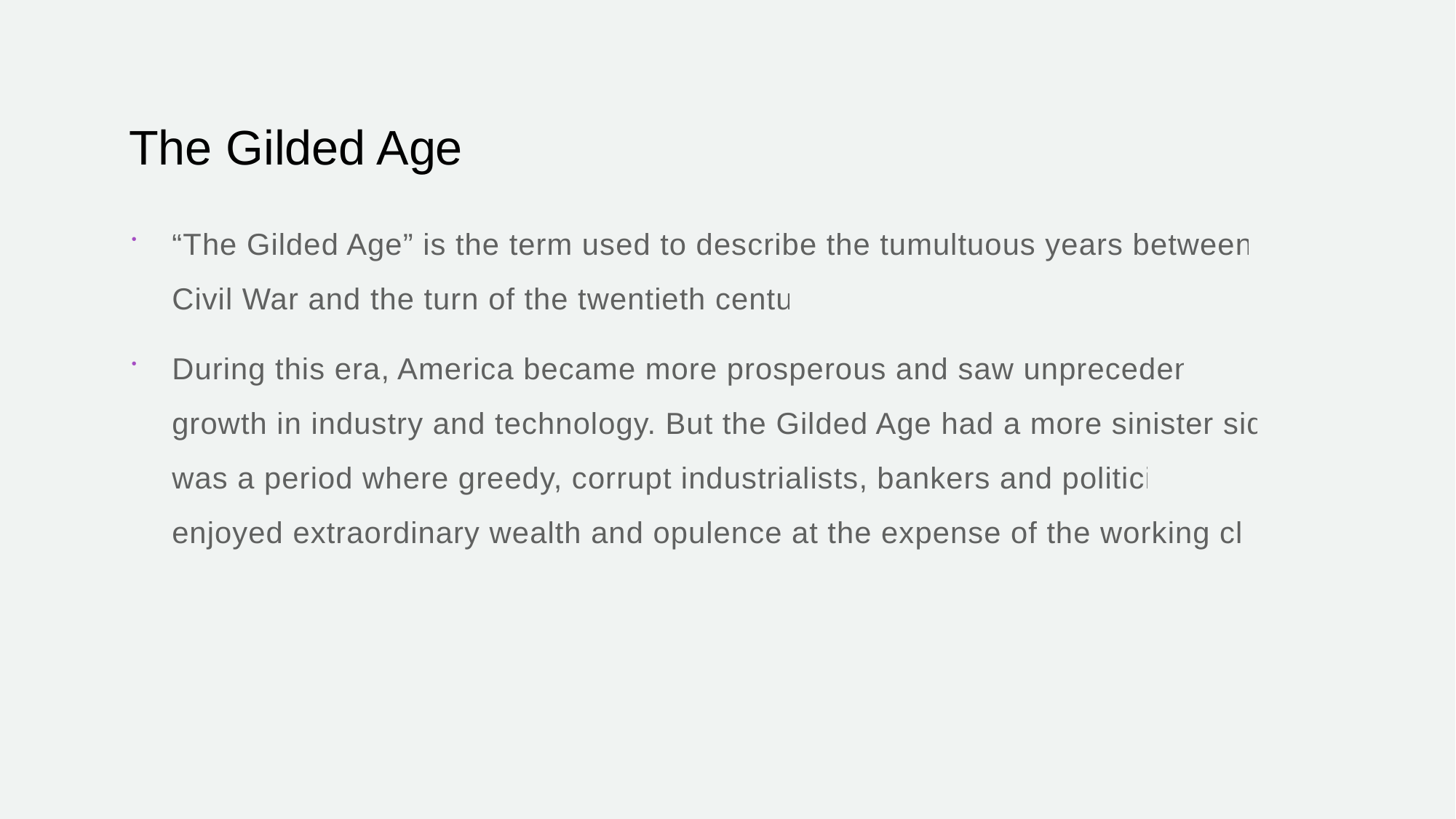

# The Gilded Age
“The Gilded Age” is the term used to describe the tumultuous years between the Civil War and the turn of the twentieth century.
During this era, America became more prosperous and saw unprecedented growth in industry and technology. But the Gilded Age had a more sinister side: It was a period where greedy, corrupt industrialists, bankers and politicians enjoyed extraordinary wealth and opulence at the expense of the working class.